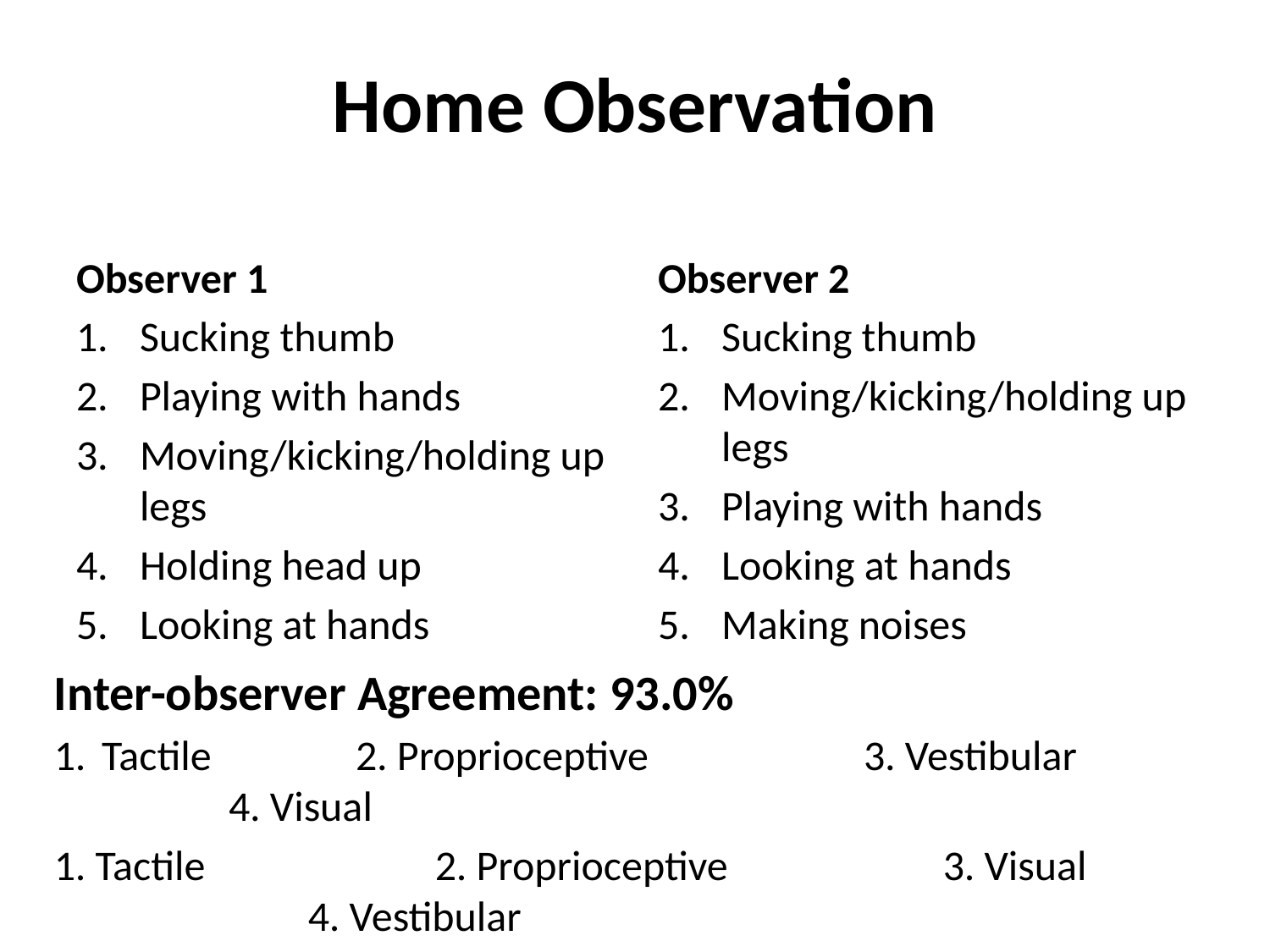

# Home Observation
Observer 1
Sucking thumb
Playing with hands
Moving/kicking/holding up legs
Holding head up
Looking at hands
Observer 2
Sucking thumb
Moving/kicking/holding up legs
Playing with hands
Looking at hands
Making noises
Inter-observer Agreement: 93.0%
Tactile		2. Proprioceptive		3. Vestibular		4. Visual
1. Tactile		2. Proprioceptive		3. Visual			4. Vestibular